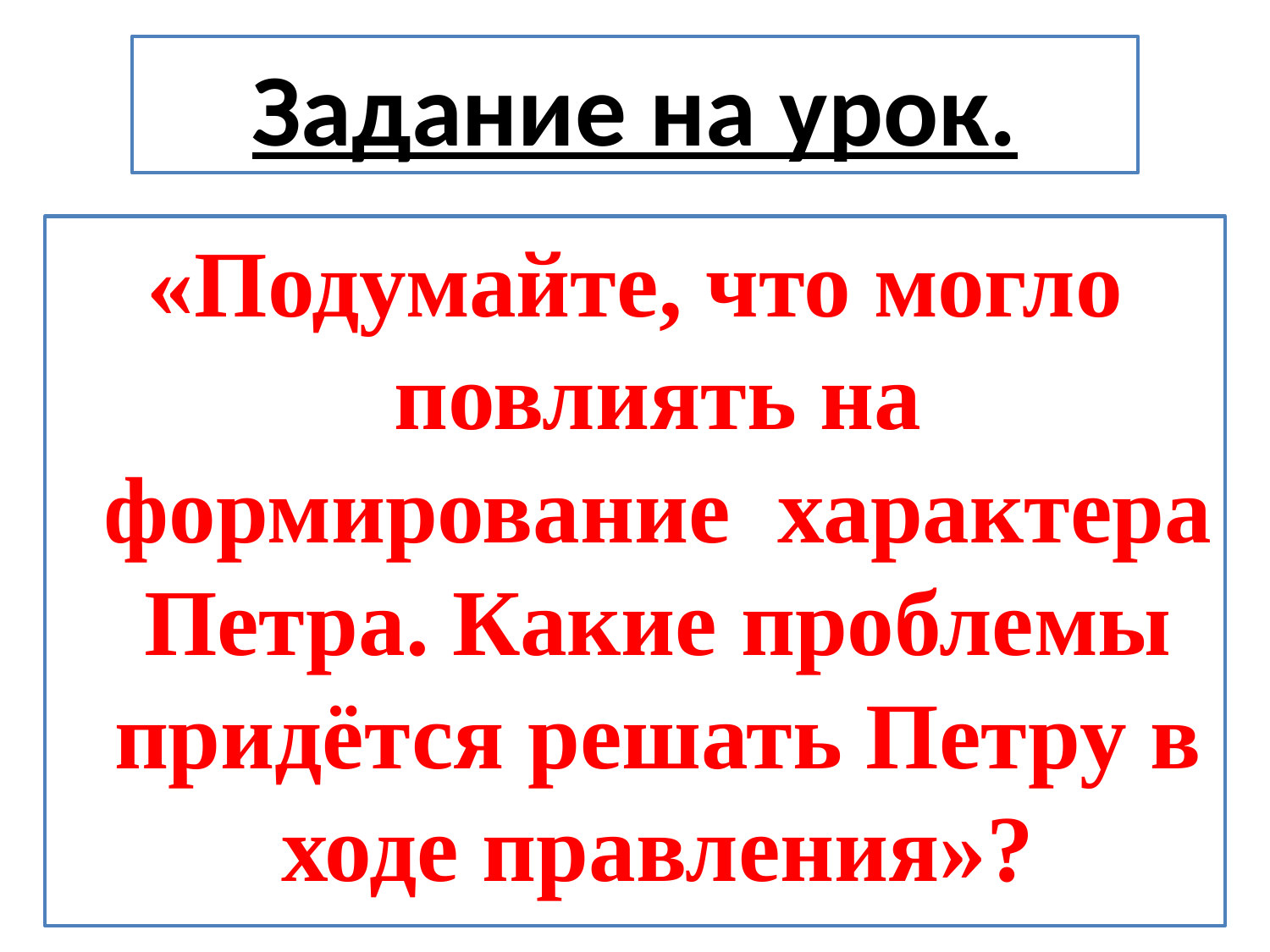

# Задание на урок.
«Подумайте, что могло повлиять на формирование  характера Петра. Какие проблемы придётся решать Петру в ходе правления»?